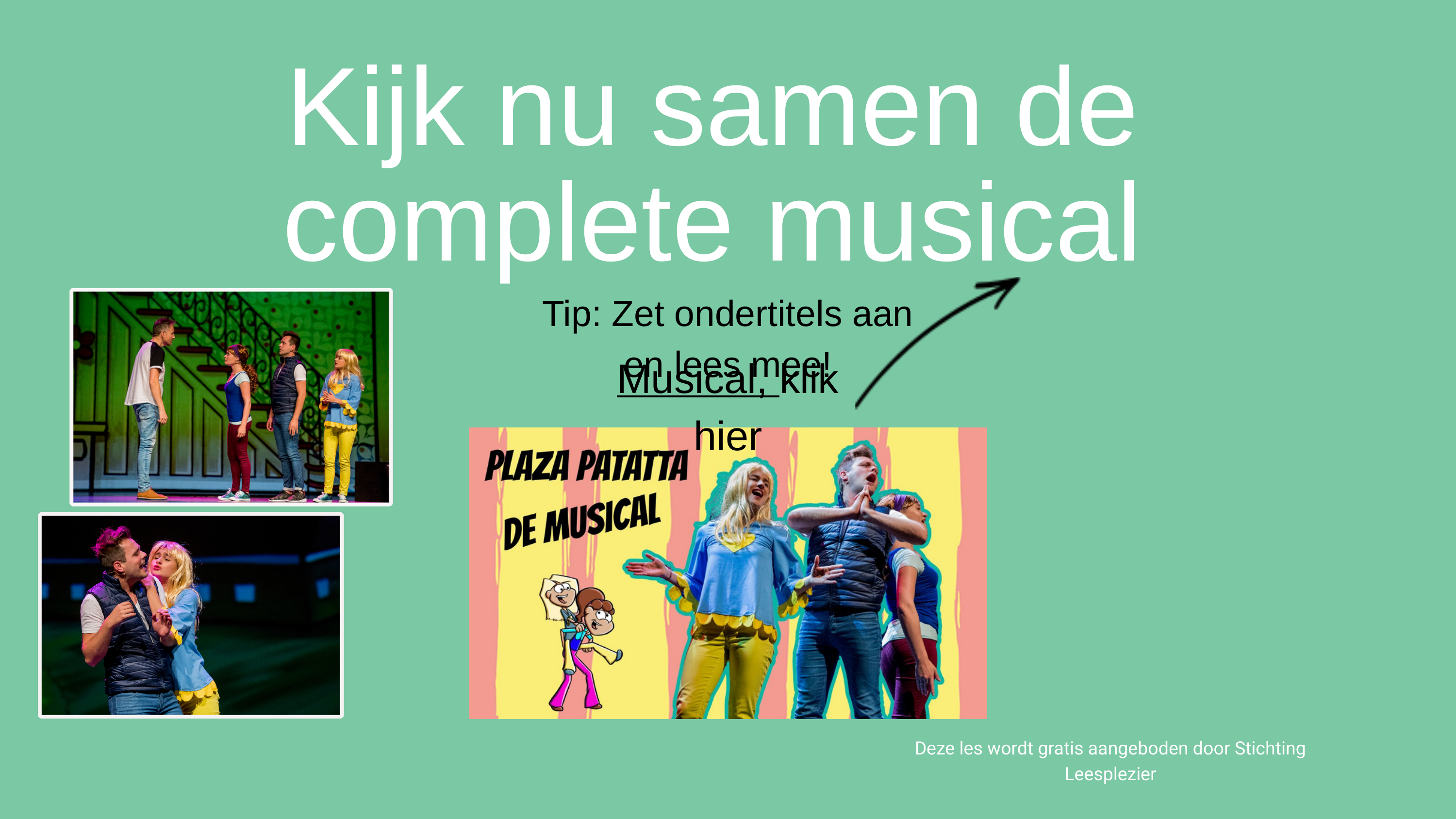

Kijk nu samen de complete musical

Tip: Zet ondertitels aan en lees mee!

Musical, klik hier

Deze les wordt gratis aangeboden door Stichting Leesplezier